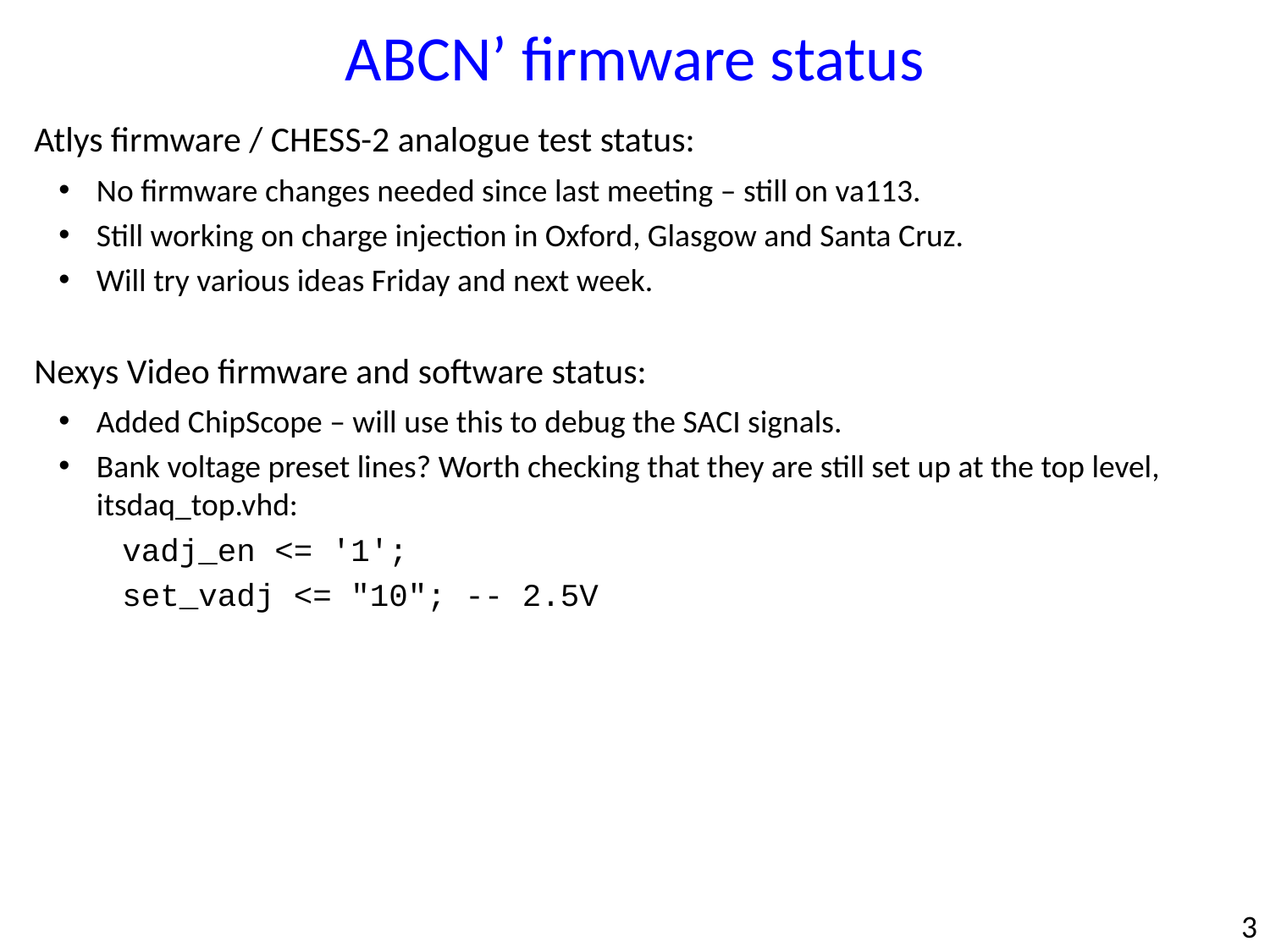

ABCN’ firmware status
Atlys firmware / CHESS-2 analogue test status:
No firmware changes needed since last meeting – still on va113.
Still working on charge injection in Oxford, Glasgow and Santa Cruz.
Will try various ideas Friday and next week.

Nexys Video firmware and software status:
Added ChipScope – will use this to debug the SACI signals.
Bank voltage preset lines? Worth checking that they are still set up at the top level, itsdaq_top.vhd:
vadj_en <= '1';
set_vadj <= "10"; -- 2.5V
3